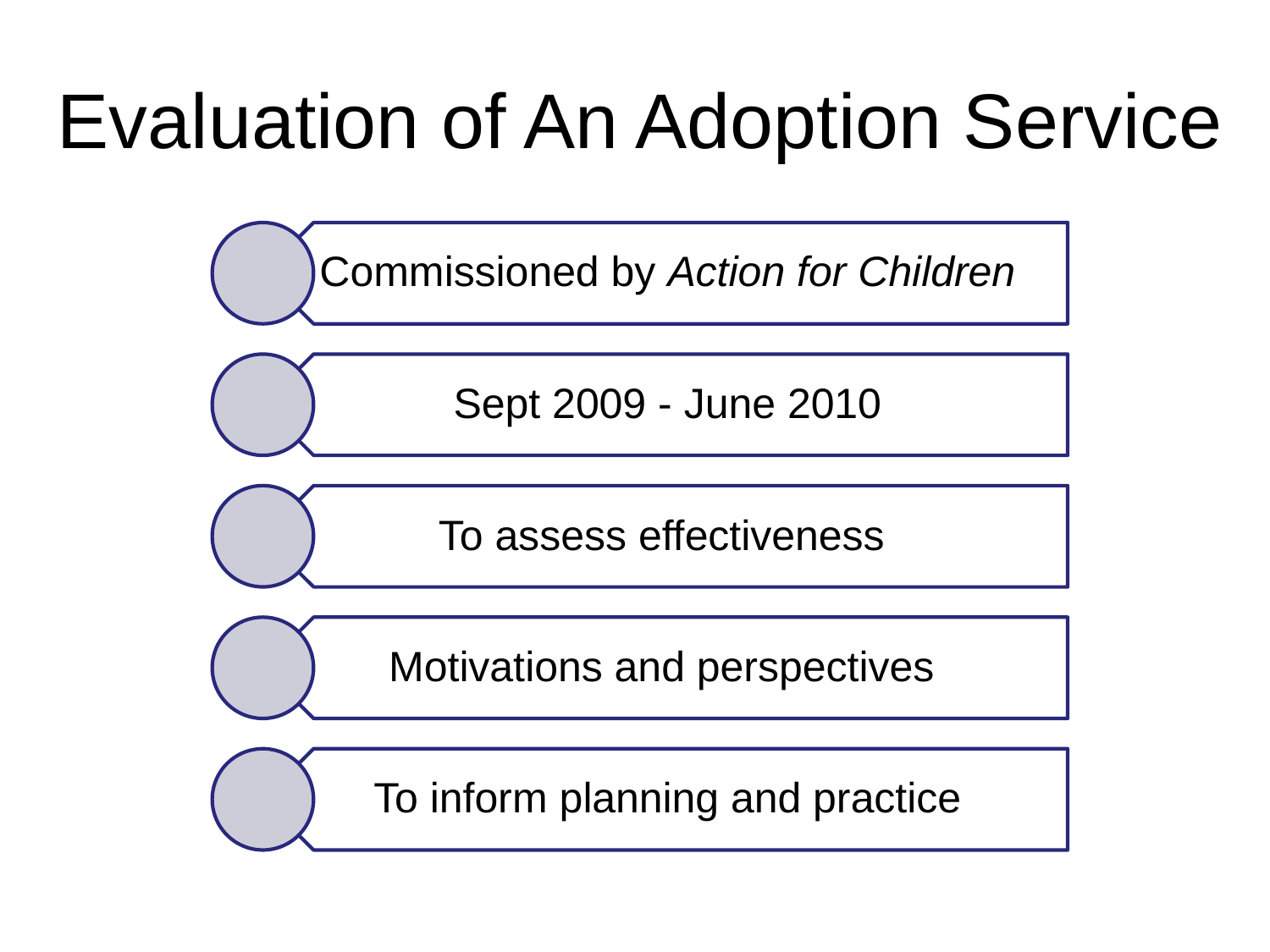

# Evaluation of An Adoption Service
Commissioned by Action for Children
Sept 2009 - June 2010
To assess effectiveness
Motivations and perspectives
To inform planning and practice